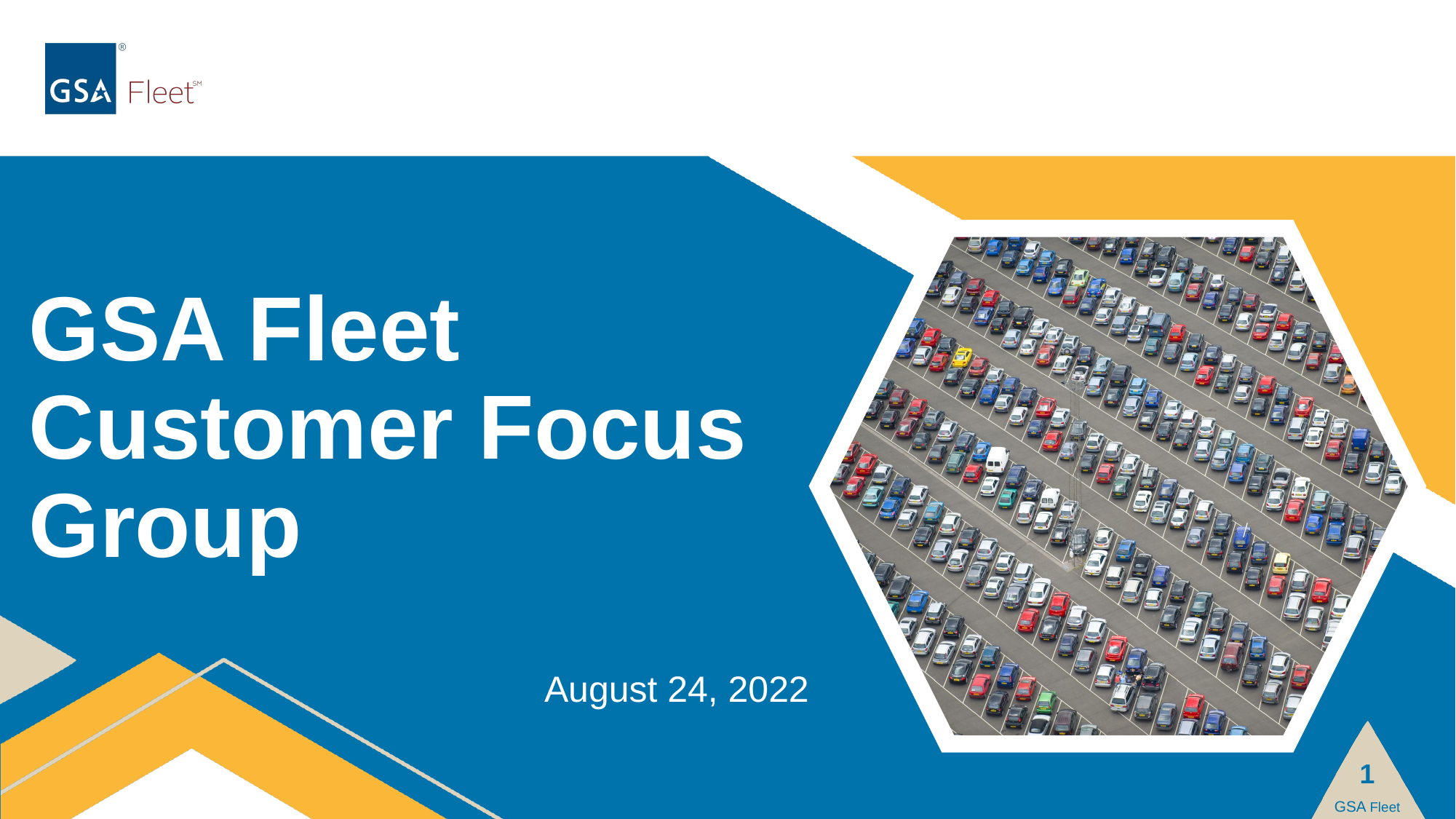

# GSA Fleet Customer Focus Group

August 24, 2022
1